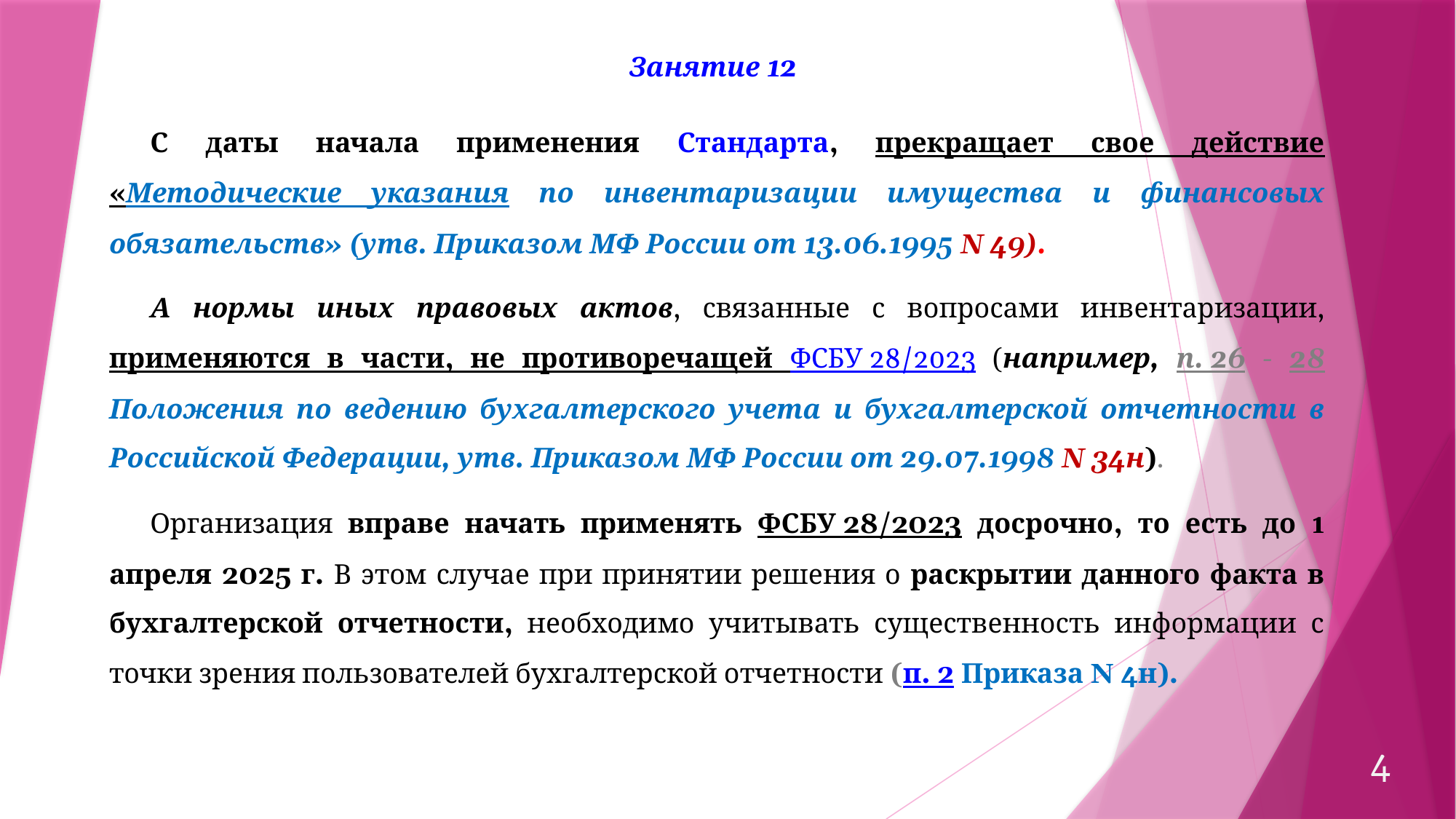

Занятие 12

С даты начала применения Стандарта, прекращает свое действие «Методические указания по инвентаризации имущества и финансовых обязательств» (утв. Приказом МФ России от 13.06.1995 N 49).
А нормы иных правовых актов, связанные с вопросами инвентаризации, применяются в части, не противоречащей ФСБУ 28/2023 (например, п. 26 - 28 Положения по ведению бухгалтерского учета и бухгалтерской отчетности в Российской Федерации, утв. Приказом МФ России от 29.07.1998 N 34н).
Организация вправе начать применять ФСБУ 28/2023 досрочно, то есть до 1 апреля 2025 г. В этом случае при принятии решения о раскрытии данного факта в бухгалтерской отчетности, необходимо учитывать существенность информации с точки зрения пользователей бухгалтерской отчетности (п. 2 Приказа N 4н).

4